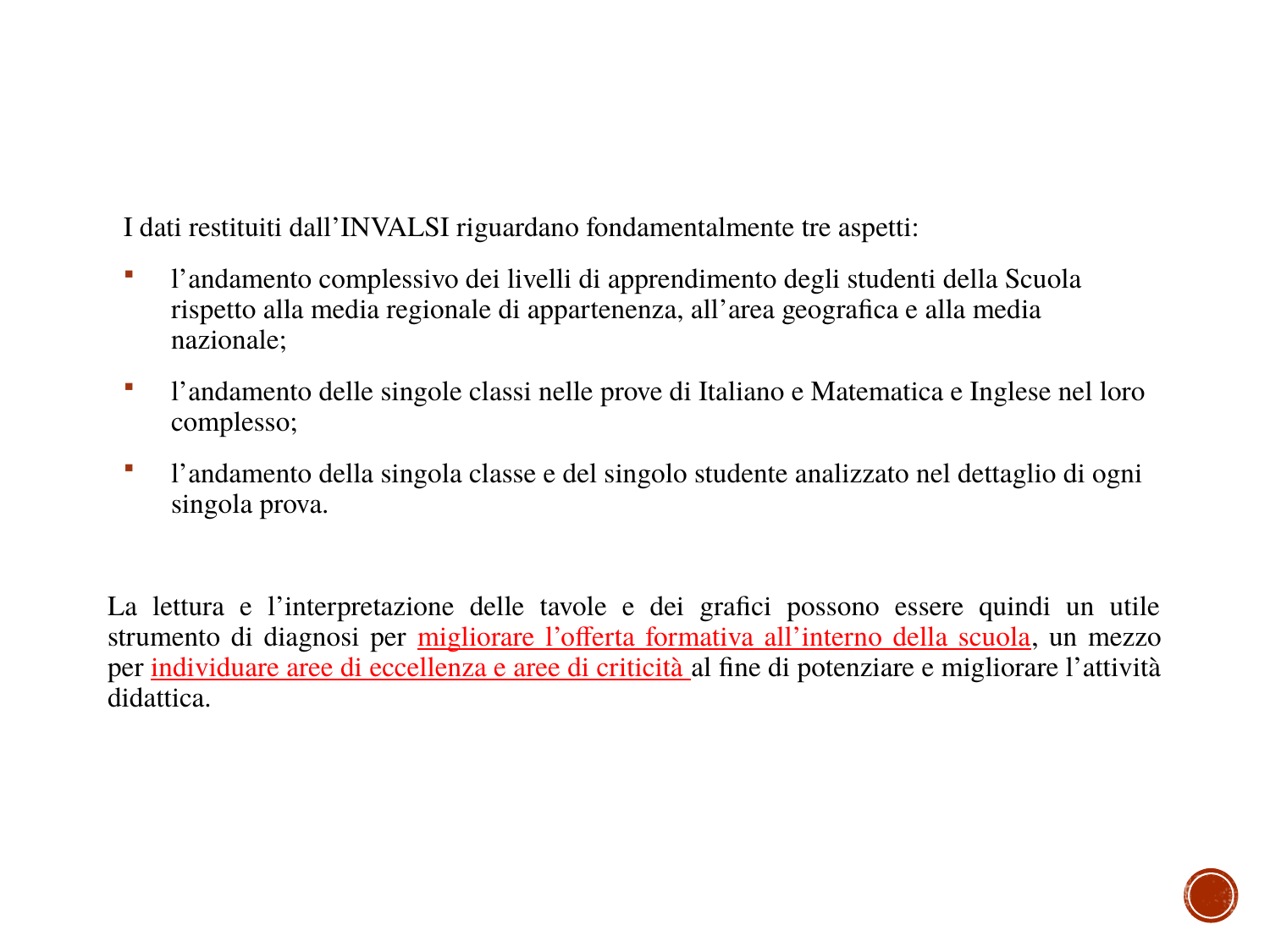

I dati restituiti dall’INVALSI riguardano fondamentalmente tre aspetti:
l’andamento complessivo dei livelli di apprendimento degli studenti della Scuola rispetto alla media regionale di appartenenza, all’area geografica e alla media nazionale;
l’andamento delle singole classi nelle prove di Italiano e Matematica e Inglese nel loro complesso;
l’andamento della singola classe e del singolo studente analizzato nel dettaglio di ogni singola prova.

La lettura e l’interpretazione delle tavole e dei grafici possono essere quindi un utile strumento di diagnosi per migliorare l’offerta formativa all’interno della scuola, un mezzo per individuare aree di eccellenza e aree di criticità al fine di potenziare e migliorare l’attività didattica.